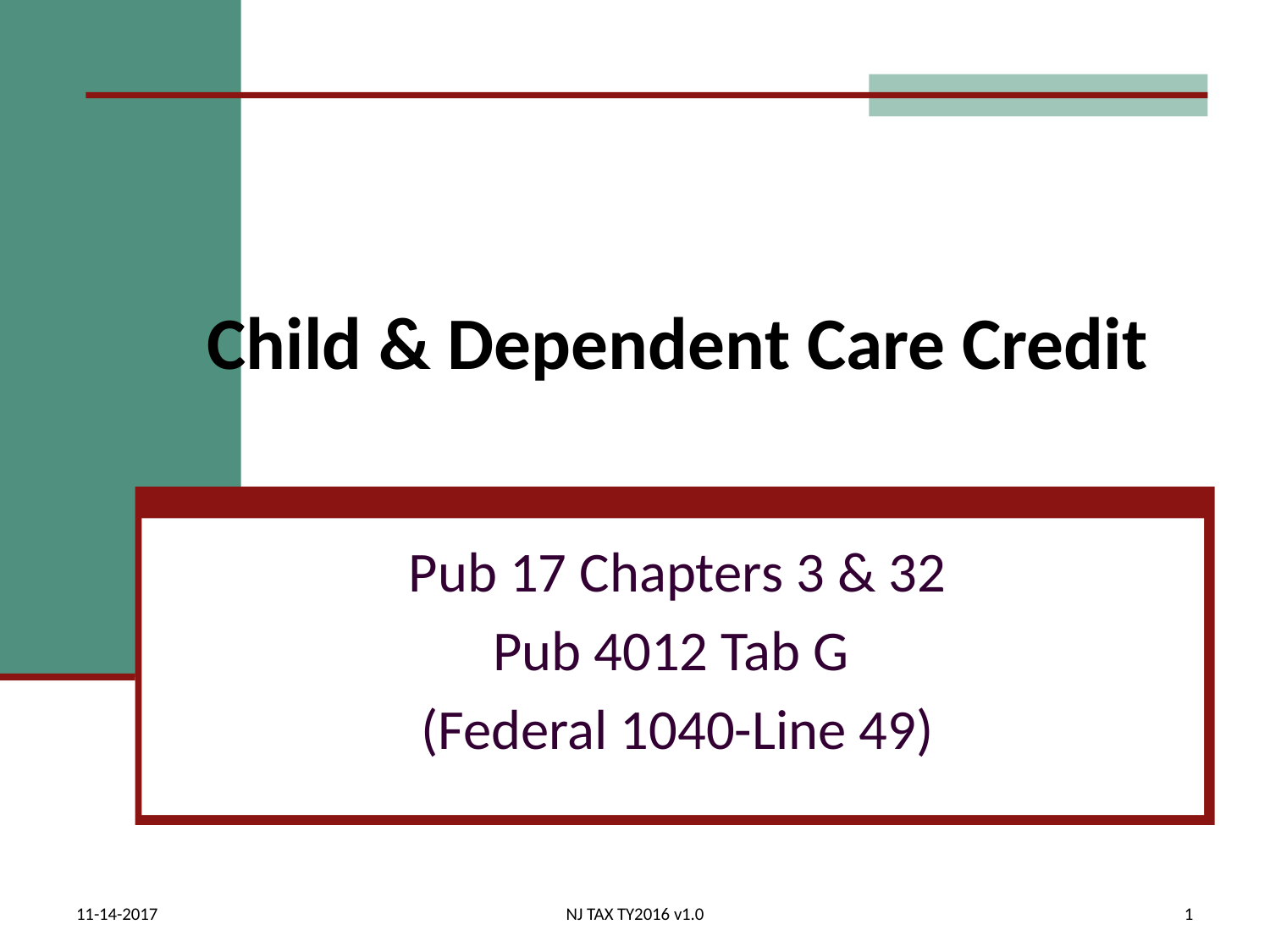

# Child & Dependent Care Credit
Pub 17 Chapters 3 & 32
Pub 4012 Tab G
(Federal 1040-Line 49)

11-14-2017
NJ TAX TY2016 v1.0
1